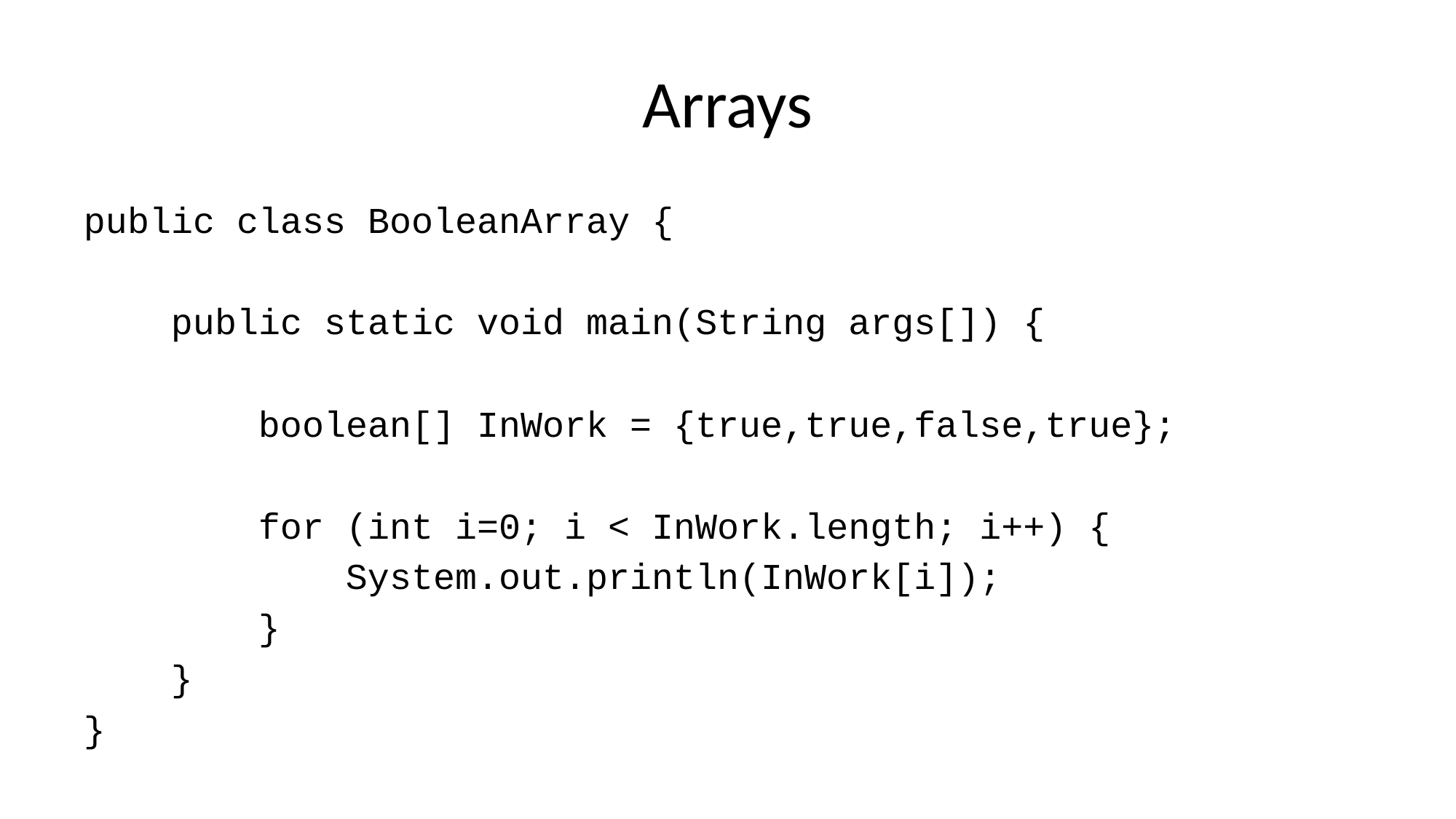

# Arrays
public class BooleanArray {

    public static void main(String args[]) {

        boolean[] InWork = {true,true,false,true};

        for (int i=0; i < InWork.length; i++) {
            System.out.println(InWork[i]);
        }
    }
}